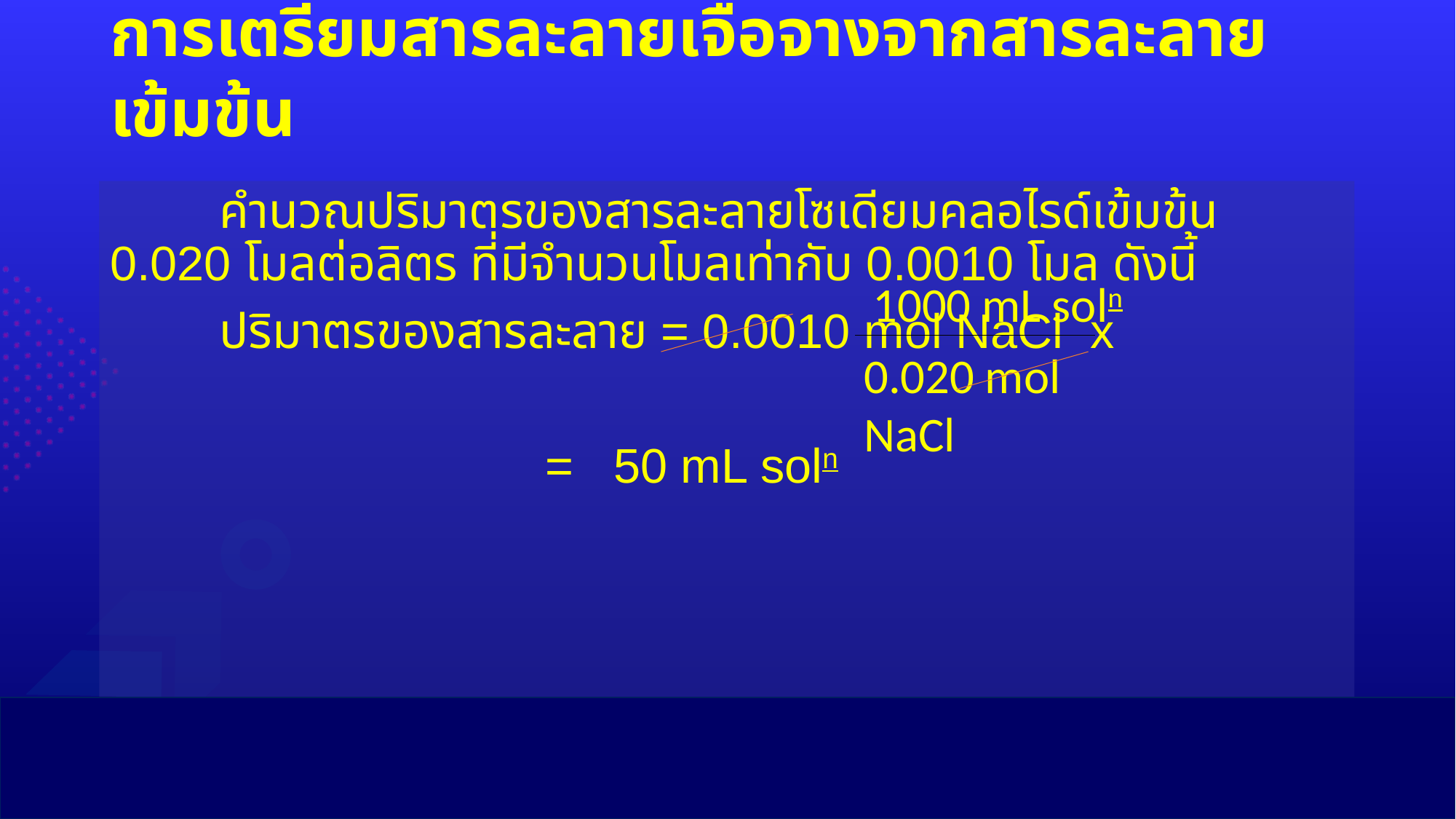

# การเตรียมสารละลายเจือจางจากสารละลายเข้มข้น
	คำนวณปริมาตรของสารละลายโซเดียมคลอไรด์เข้มข้น 0.020 โมลต่อลิตร ที่มีจำนวนโมลเท่ากับ 0.0010 โมล ดังนี้
	ปริมาตรของสารละลาย = 0.0010 mol NaCl  x

		       	        =   50 mL soln
1000 mL soln
0.020 mol NaCl

16